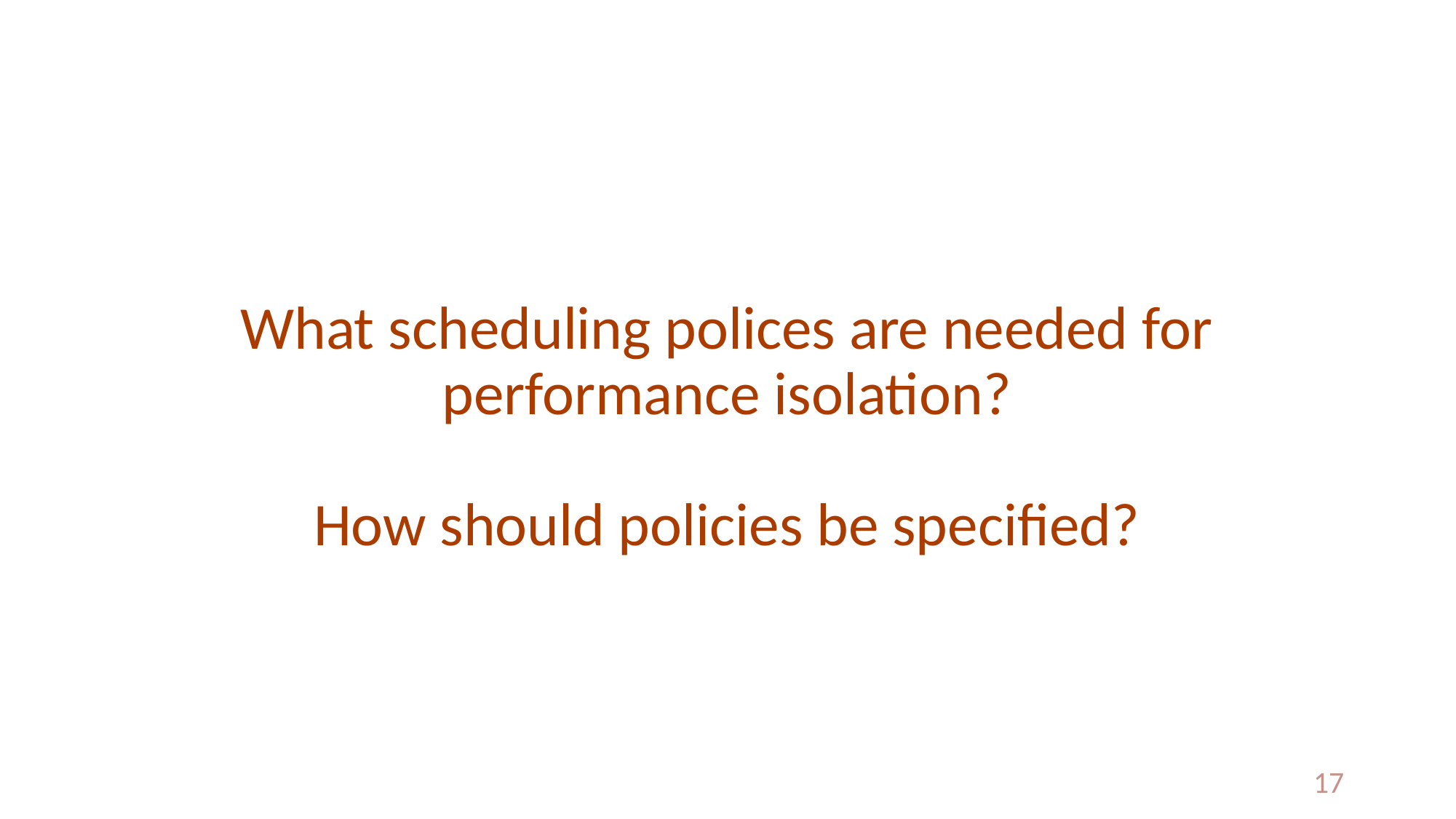

# What scheduling polices are needed for performance isolation? How should policies be specified?
17